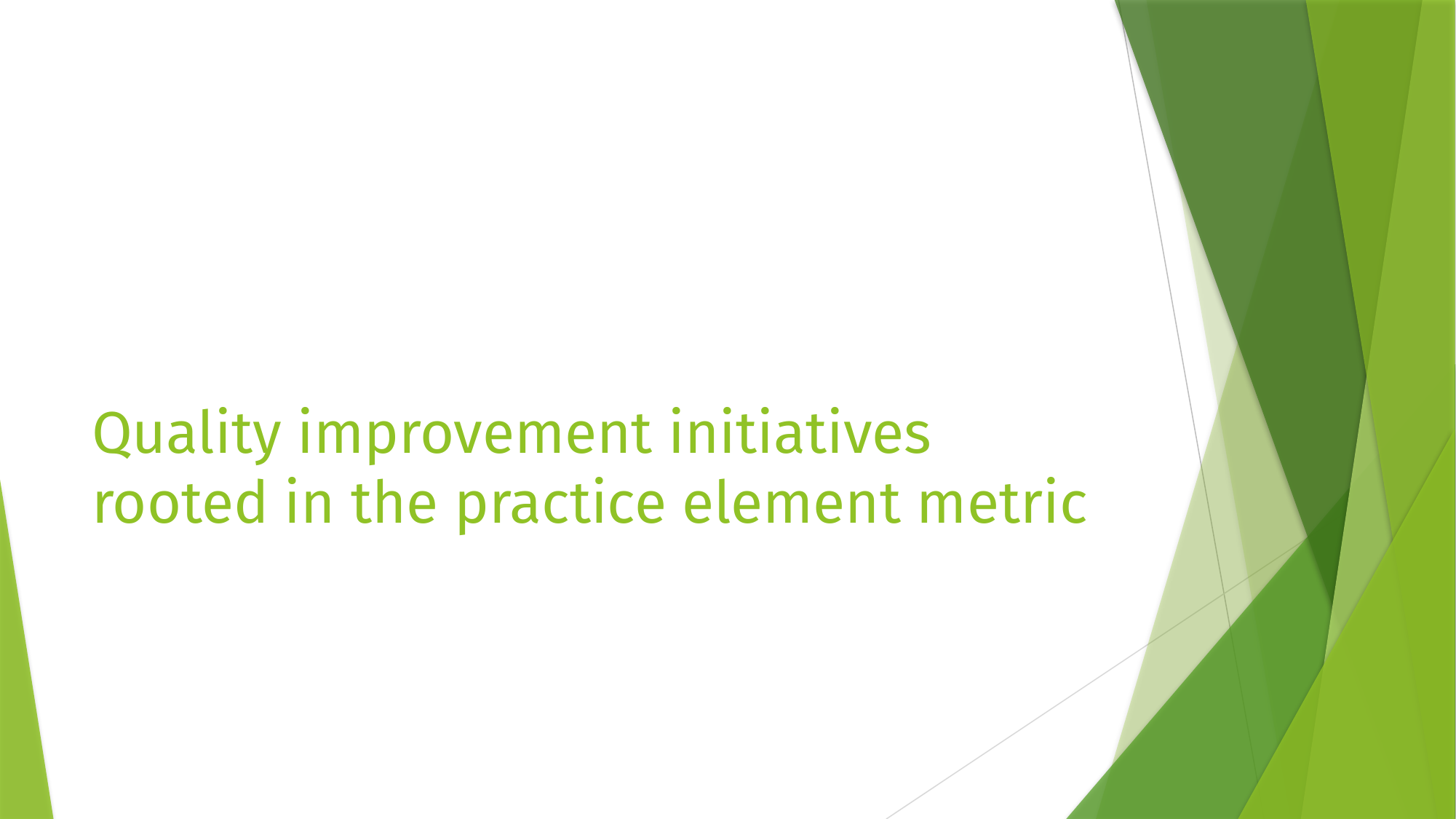

# Quality improvement initiatives rooted in the practice element metric